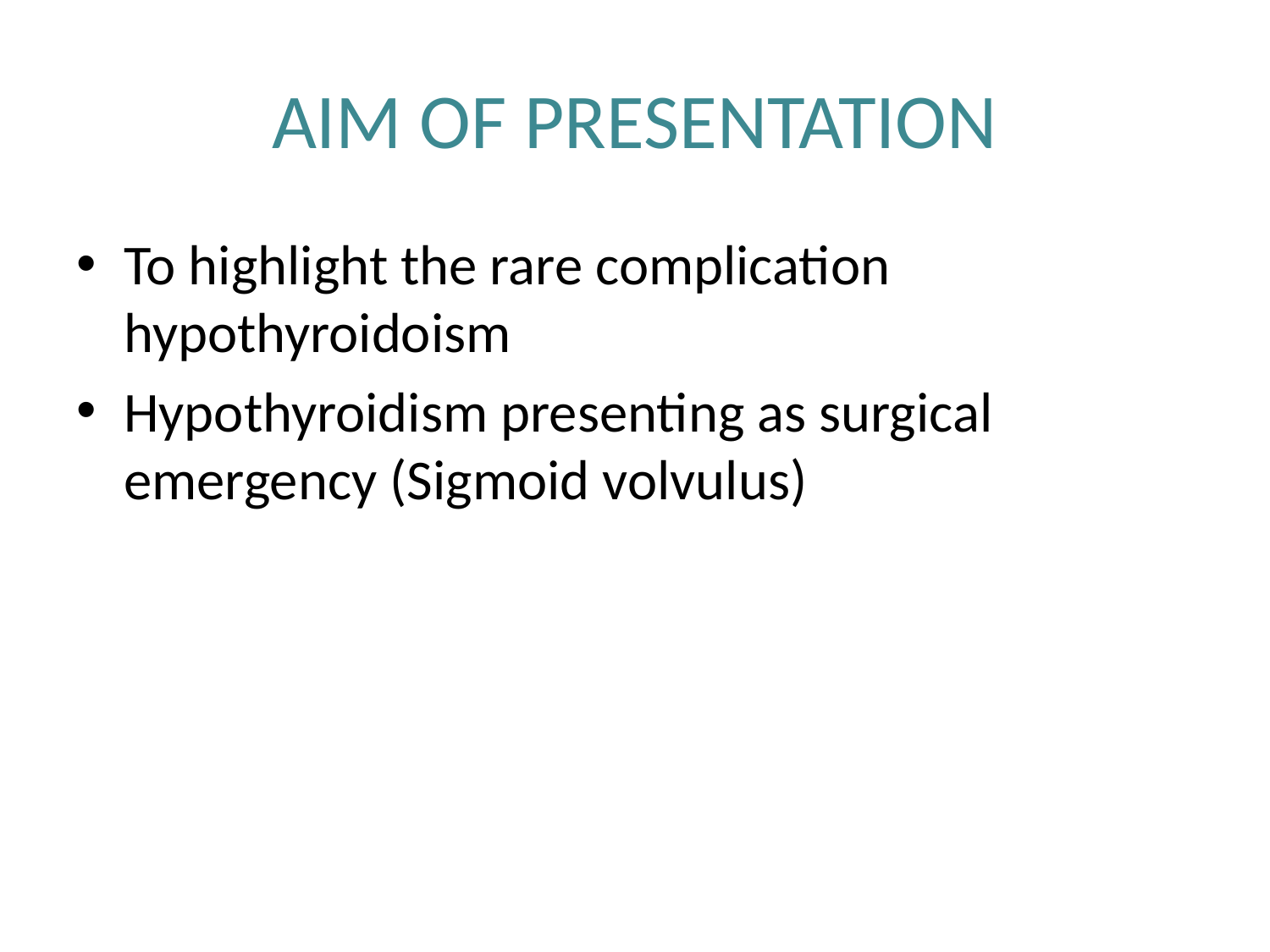

# AIM OF PRESENTATION
To highlight the rare complication hypothyroidoism
Hypothyroidism presenting as surgical emergency (Sigmoid volvulus)